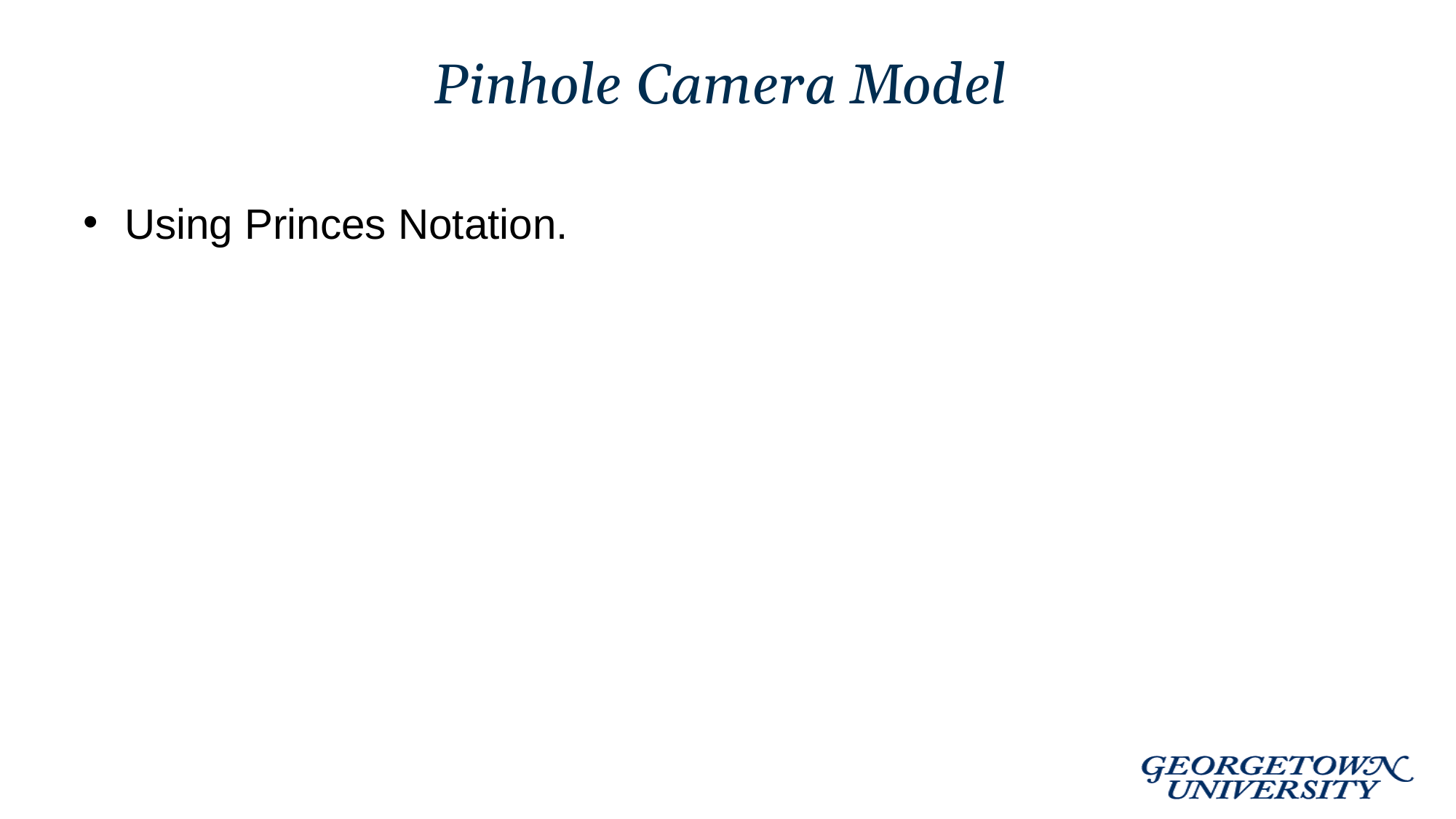

# Pinhole Camera Model
Using Princes Notation.